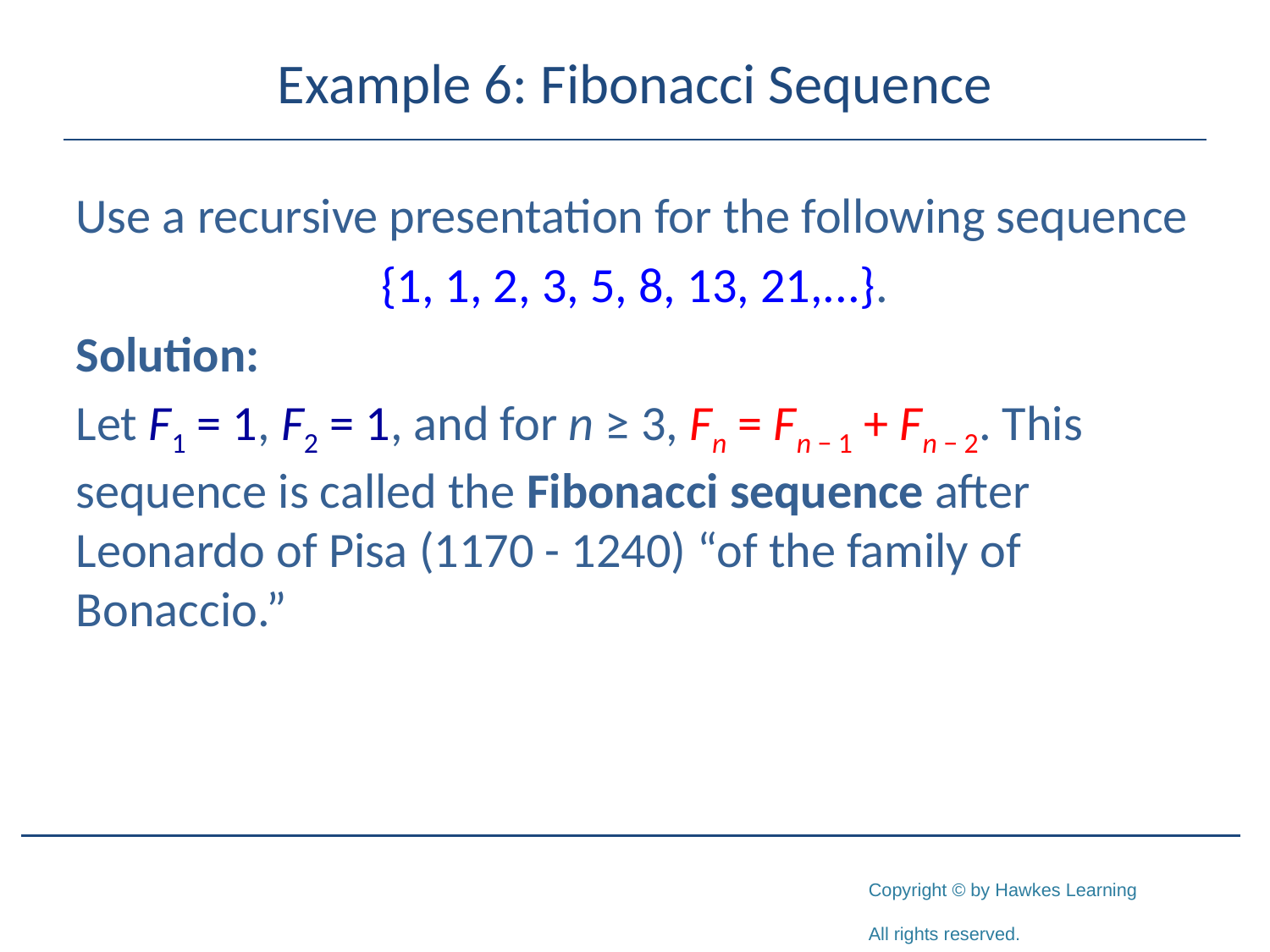

# Example 6: Fibonacci Sequence
Use a recursive presentation for the following sequence
{1, 1, 2, 3, 5, 8, 13, 21,...}.
Solution:
Let F1 = 1, F2 = 1, and for n ≥ 3, Fn = Fn − 1 + Fn − 2. This sequence is called the Fibonacci sequence after Leonardo of Pisa (1170 - 1240) “of the family of Bonaccio.”